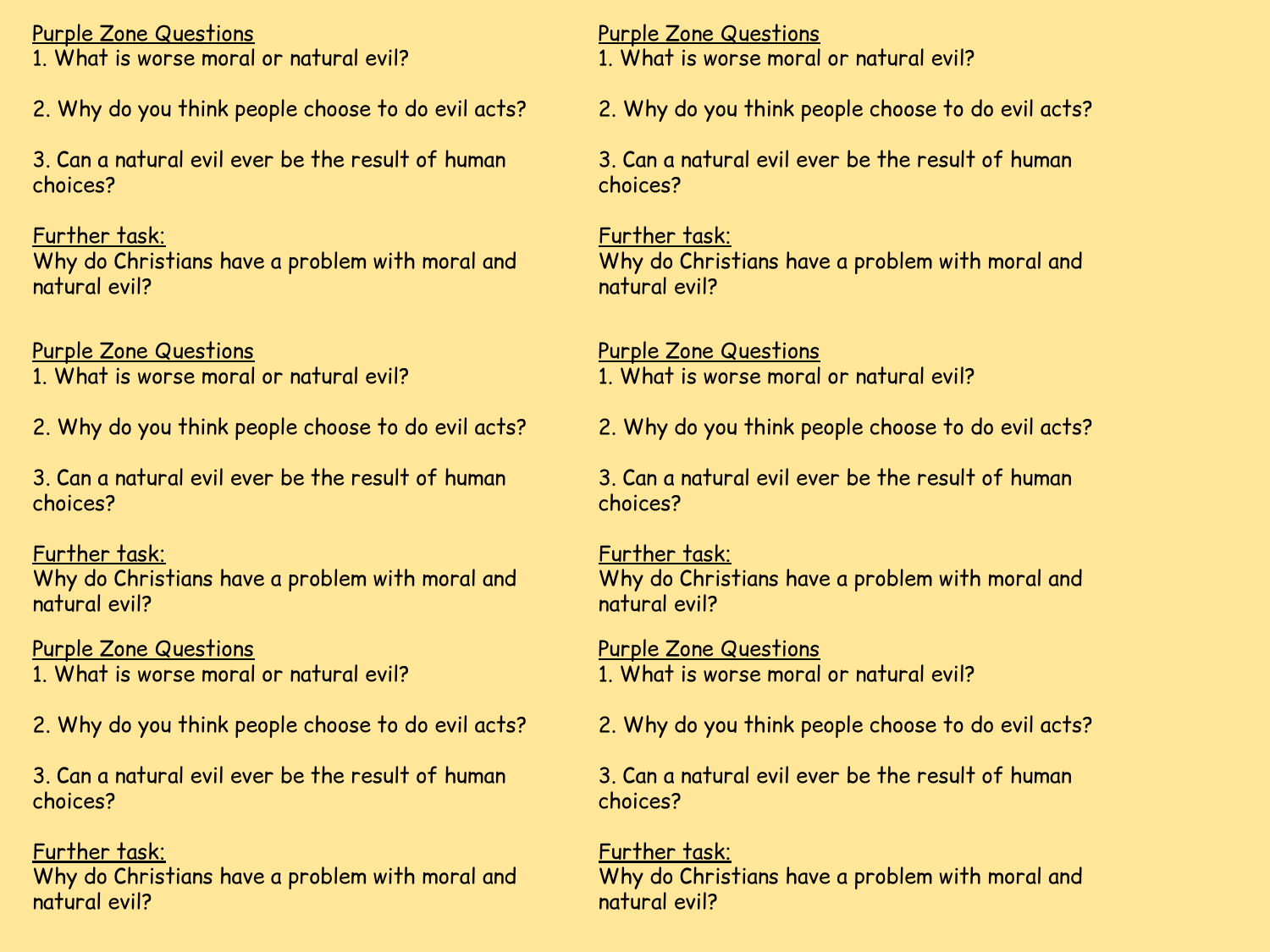

Purple Zone Questions
1. What is worse moral or natural evil?

2. Why do you think people choose to do evil acts?

3. Can a natural evil ever be the result of human choices?

Further task:
Why do Christians have a problem with moral and natural evil?
Purple Zone Questions
1. What is worse moral or natural evil?

2. Why do you think people choose to do evil acts?

3. Can a natural evil ever be the result of human choices?

Further task:
Why do Christians have a problem with moral and natural evil?
Purple Zone Questions
1. What is worse moral or natural evil?

2. Why do you think people choose to do evil acts?

3. Can a natural evil ever be the result of human choices?

Further task:
Why do Christians have a problem with moral and natural evil?
Purple Zone Questions
1. What is worse moral or natural evil?

2. Why do you think people choose to do evil acts?

3. Can a natural evil ever be the result of human choices?

Further task:
Why do Christians have a problem with moral and natural evil?
Purple Zone Questions
1. What is worse moral or natural evil?

2. Why do you think people choose to do evil acts?

3. Can a natural evil ever be the result of human choices?

Further task:
Why do Christians have a problem with moral and natural evil?
Purple Zone Questions
1. What is worse moral or natural evil?

2. Why do you think people choose to do evil acts?

3. Can a natural evil ever be the result of human choices?

Further task:
Why do Christians have a problem with moral and natural evil?